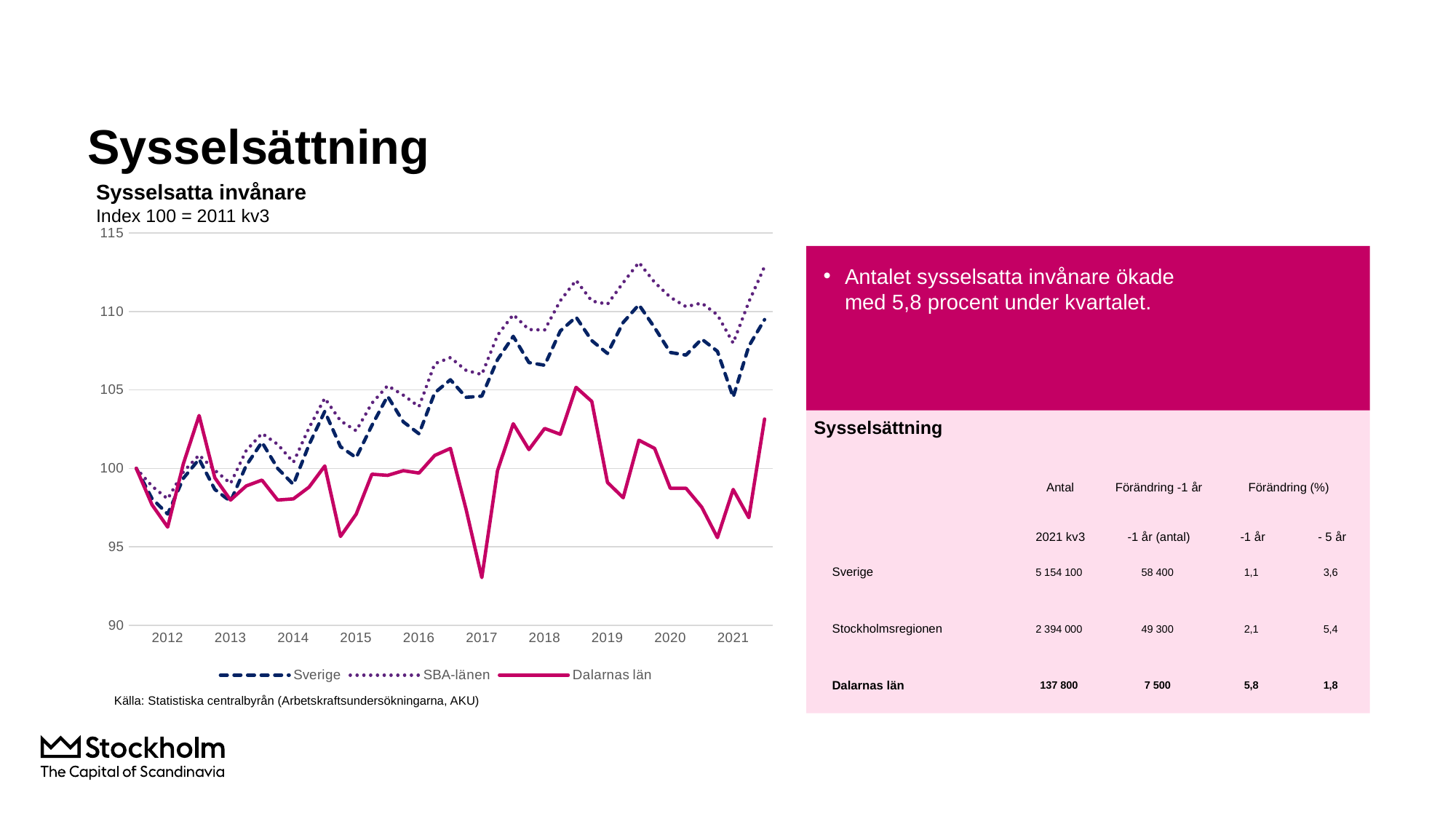

# Sysselsättning
Sysselsatta invånare
Index 100 = 2011 kv3

### Chart

| Category | Sverige | SBA-länen | Dalarnas län |
|---|---|---|---|
|  | 100.0 | 100.0 | 100.0 |
|  | 98.07549334069715 | 98.86385065057515 | 97.67964071856288 |
| 2012 | 97.08562567708222 | 98.05298887422214 | 96.25748502994011 |
|  | 99.36911867791066 | 99.77842730529889 | 100.2994011976048 |
|  | 100.58839773137626 | 100.84857627757873 | 103.36826347305389 |
|  | 98.6596427130021 | 99.88214218366961 | 99.40119760479043 |
| 2013 | 97.89281390063088 | 99.0382802187441 | 97.97904191616766 |
|  | 100.18267944006628 | 101.13614934942485 | 98.87724550898204 |
|  | 101.66960511502432 | 102.22986988497077 | 99.25149700598803 |
|  | 100.0 | 101.53686592494815 | 97.97904191616766 |
| 2014 | 98.97402128427895 | 100.38185932491042 | 98.05389221556887 |
|  | 101.50604329077893 | 102.57872902130869 | 98.80239520958084 |
|  | 103.6302228264333 | 104.47388270790118 | 100.1497005988024 |
|  | 101.38071669817533 | 103.03130303601735 | 95.65868263473054 |
| 2015 | 100.6839858104807 | 102.3948708278333 | 97.08083832335329 |
|  | 102.73806742145847 | 104.15330944748256 | 99.62574850299401 |
|  | 104.60097287422732 | 105.27060154629456 | 99.55089820359281 |
|  | 102.96535463177348 | 104.66716952621157 | 99.8502994011976 |
| 2016 | 102.2027741763494 | 103.93645106496322 | 99.70059879491019 |
|  | 104.81763918686407 | 106.67075240429945 | 100.82335329341318 |
|  | 105.64819338530492 | 107.06204035451631 | 101.27245508982035 |
|  | 104.52875077001508 | 106.24646426551008 | 97.38023952095809 |
| 2017 | 104.60309705376298 | 105.98246275693003 | 93.03892215568862 |
|  | 106.9290736453045 | 108.48104846313407 | 99.8502994011976 |
|  | 108.4138751407269 | 109.79634169338111 | 102.8443113772455 |
|  | 106.74427002570258 | 108.84405053743164 | 101.19760479041916 |
| 2018 | 106.57221148331458 | 108.82047897416557 | 102.54491017964072 |
|  | 108.76011640503856 | 110.68734678483877 | 102.17065868263474 |
|  | 109.64165091233511 | 111.98378276447293 | 105.16467065868264 |
|  | 108.13985598062749 | 110.66377522157269 | 104.26646706586827 |
| 2019 | 107.32417103893621 | 110.46105977748444 | 99.10179640718563 |
|  | 109.29965800709476 | 111.83763907222327 | 98.12874251497006 |
|  | 110.42972152006287 | 113.12464642655101 | 101.79640718562874 |
|  | 108.96828599953268 | 111.85649632283614 | 101.27245508982035 |
| 2020 | 107.38789642500583 | 110.90891947953989 | 98.72754491017965 |
|  | 107.22008624168915 | 110.30548745992834 | 98.72754491017965 |
|  | 108.24181659833889 | 110.53648877993588 | 97.5299401197605 |
|  | 107.4601185292181 | 109.78219875542146 | 95.58383233532935 |
| 2021 | 104.53937166769336 | 107.98133132189326 | 98.65269461077844 |
Antalet sysselsatta invånare ökade
med 5,8 procent under kvartalet.

Sysselsättning
|  | Antal | Förändring -1 år | Förändring (%) |  |
| --- | --- | --- | --- | --- |
|  | 2021 kv3 | -1 år (antal) | -1 år | - 5 år |
| Sverige | 5 154 100 | 58 400 | 1,1 | 3,6 |
| Stockholmsregionen | 2 394 000 | 49 300 | 2,1 | 5,4 |
| Dalarnas län | 137 800 | 7 500 | 5,8 | 1,8 |
Källa: Statistiska centralbyrån (Arbetskraftsundersökningarna, AKU)